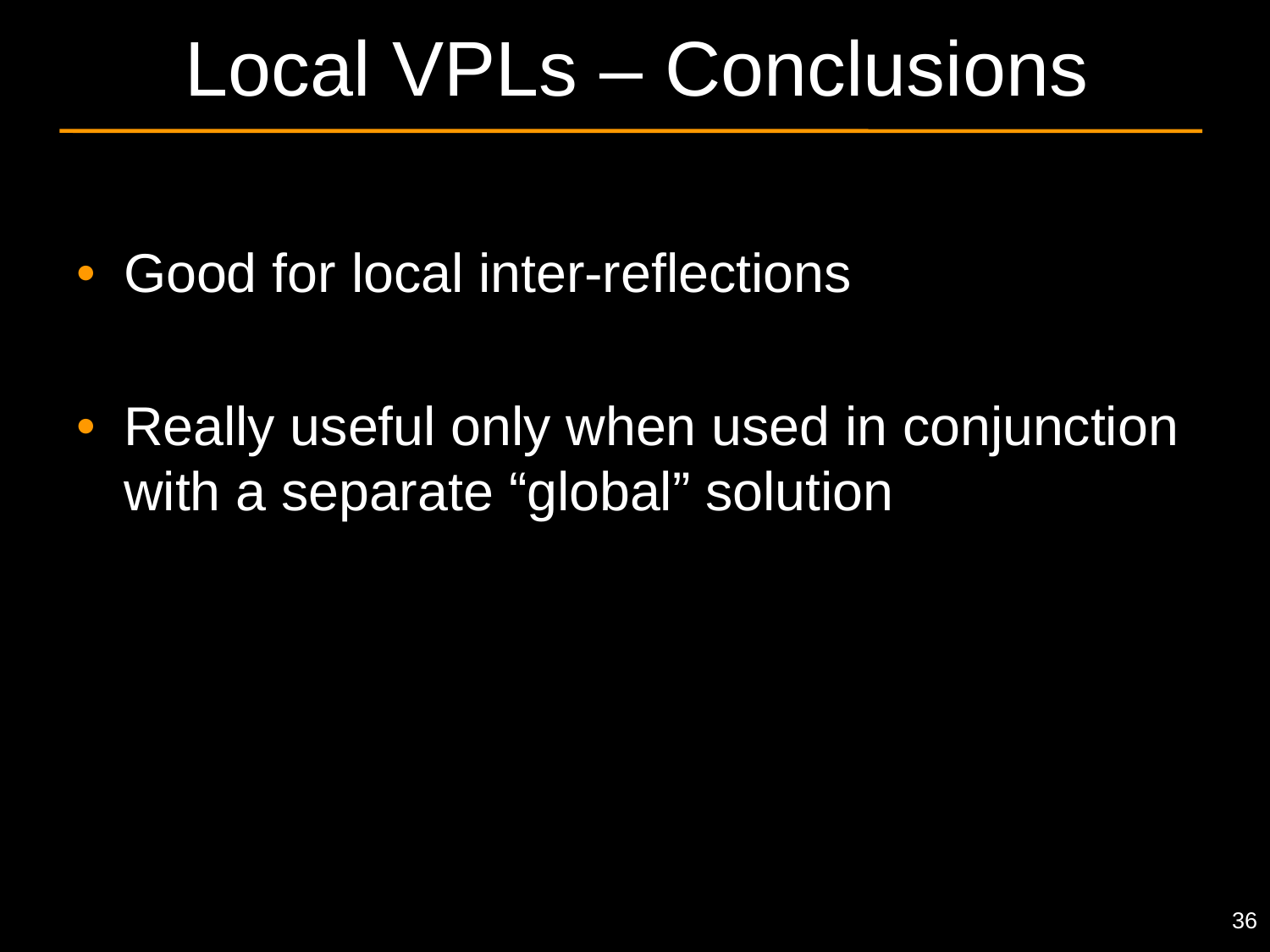

# Local VPLs – Conclusions

Good for local inter-reflections

Really useful only when used in conjunction with a separate “global” solution
36